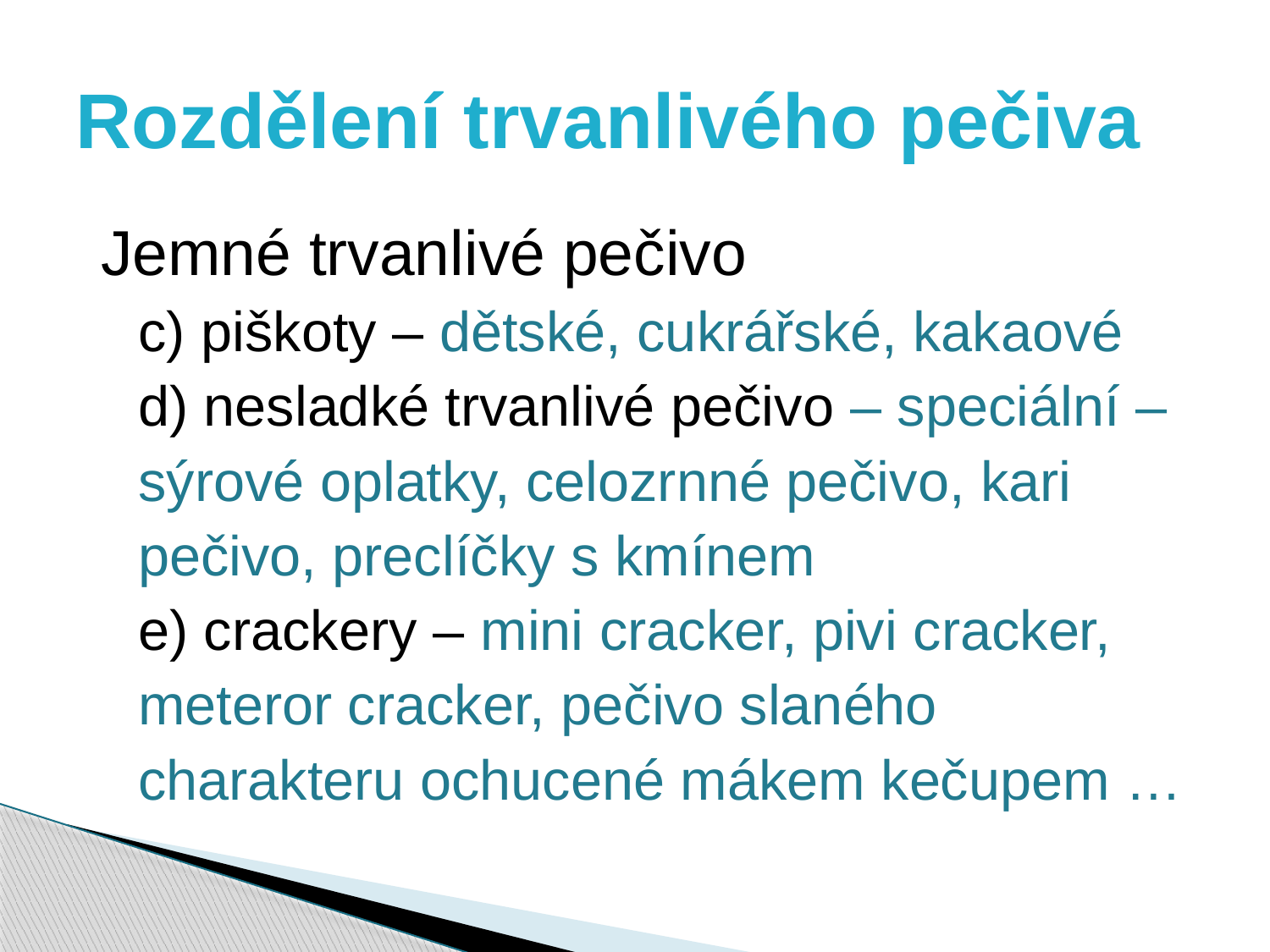

# Rozdělení trvanlivého pečiva
Jemné trvanlivé pečivo
c) piškoty – dětské, cukrářské, kakaové
d) nesladké trvanlivé pečivo – speciální –
sýrové oplatky, celozrnné pečivo, kari
pečivo, preclíčky s kmínem
e) crackery – mini cracker, pivi cracker,
meteror cracker, pečivo slaného
charakteru ochucené mákem kečupem …